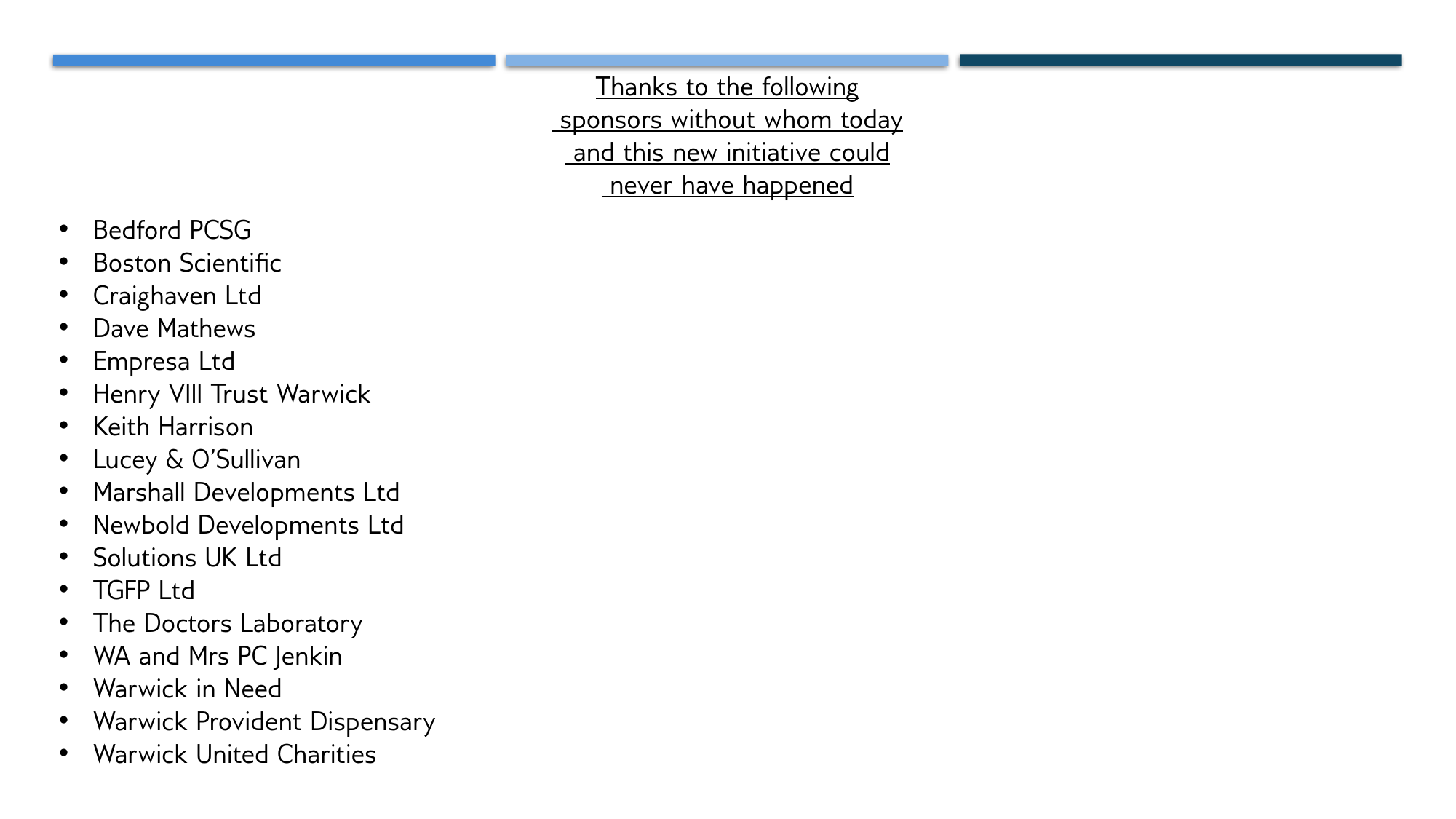

Thanks to the following
 sponsors without whom today
 and this new initiative could
 never have happened
Bedford PCSG
Boston Scientific
Craighaven Ltd
Dave Mathews
Empresa Ltd
Henry VIII Trust Warwick
Keith Harrison
Lucey & O’Sullivan
Marshall Developments Ltd
Newbold Developments Ltd
Solutions UK Ltd
TGFP Ltd
The Doctors Laboratory
WA and Mrs PC Jenkin
Warwick in Need
Warwick Provident Dispensary
Warwick United Charities